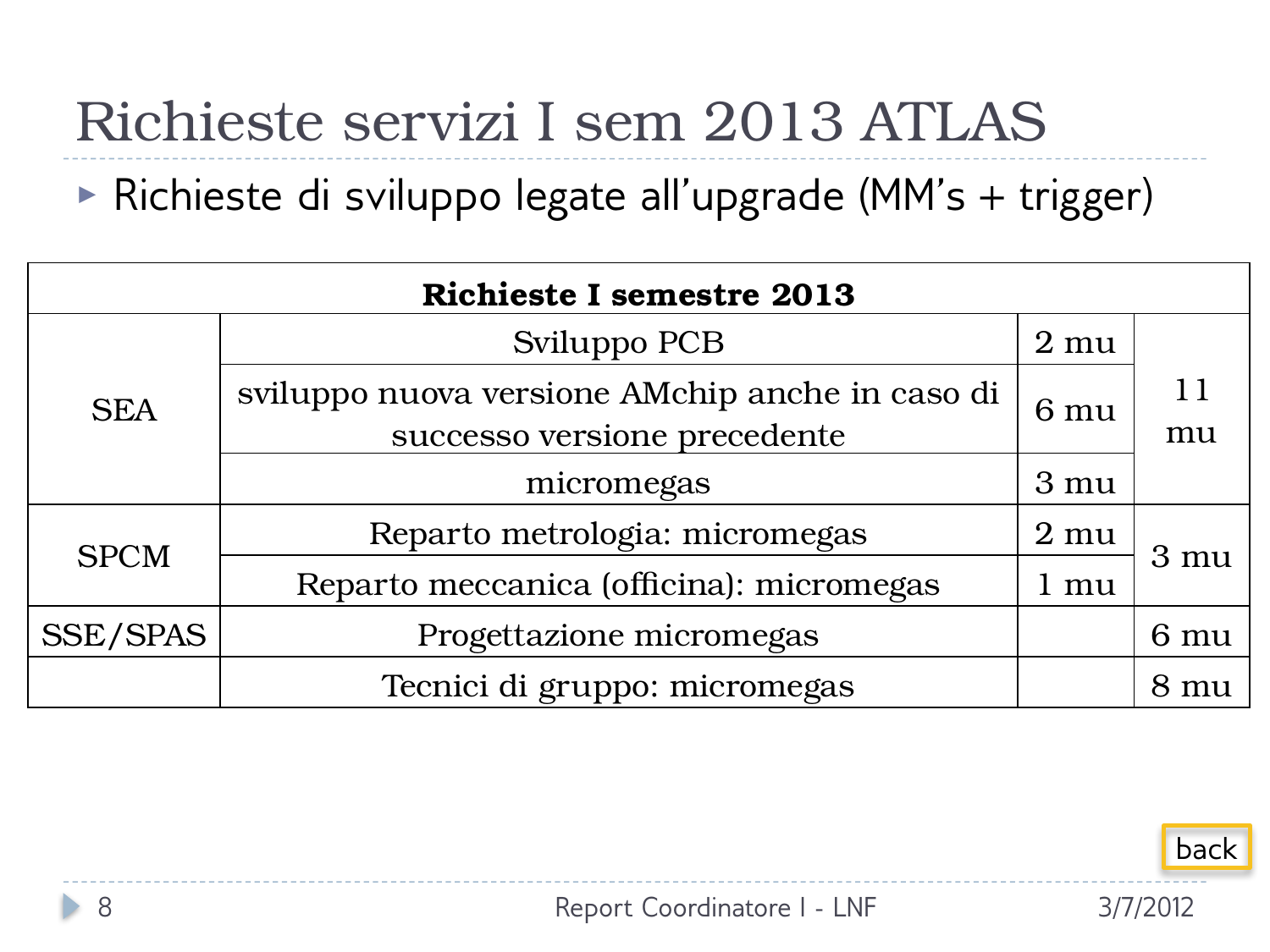

# Richieste servizi I sem 2013 ATLAS
Richieste di sviluppo legate all’upgrade (MM’s + trigger)
| Richieste I semestre 2013 |  |  |  |
| --- | --- | --- | --- |
| SEA | Sviluppo PCB | 2 mu | 11 mu |
|  | sviluppo nuova versione AMchip anche in caso di successo versione precedente | 6 mu |  |
|  | micromegas | 3 mu |  |
| SPCM | Reparto metrologia: micromegas | 2 mu | 3 mu |
|  | Reparto meccanica (officina): micromegas | 1 mu |  |
| SSE/SPAS | Progettazione micromegas |  | 6 mu |
|  | Tecnici di gruppo: micromegas |  | 8 mu |
back

8
Report Coordinatore I - LNF
3/7/2012